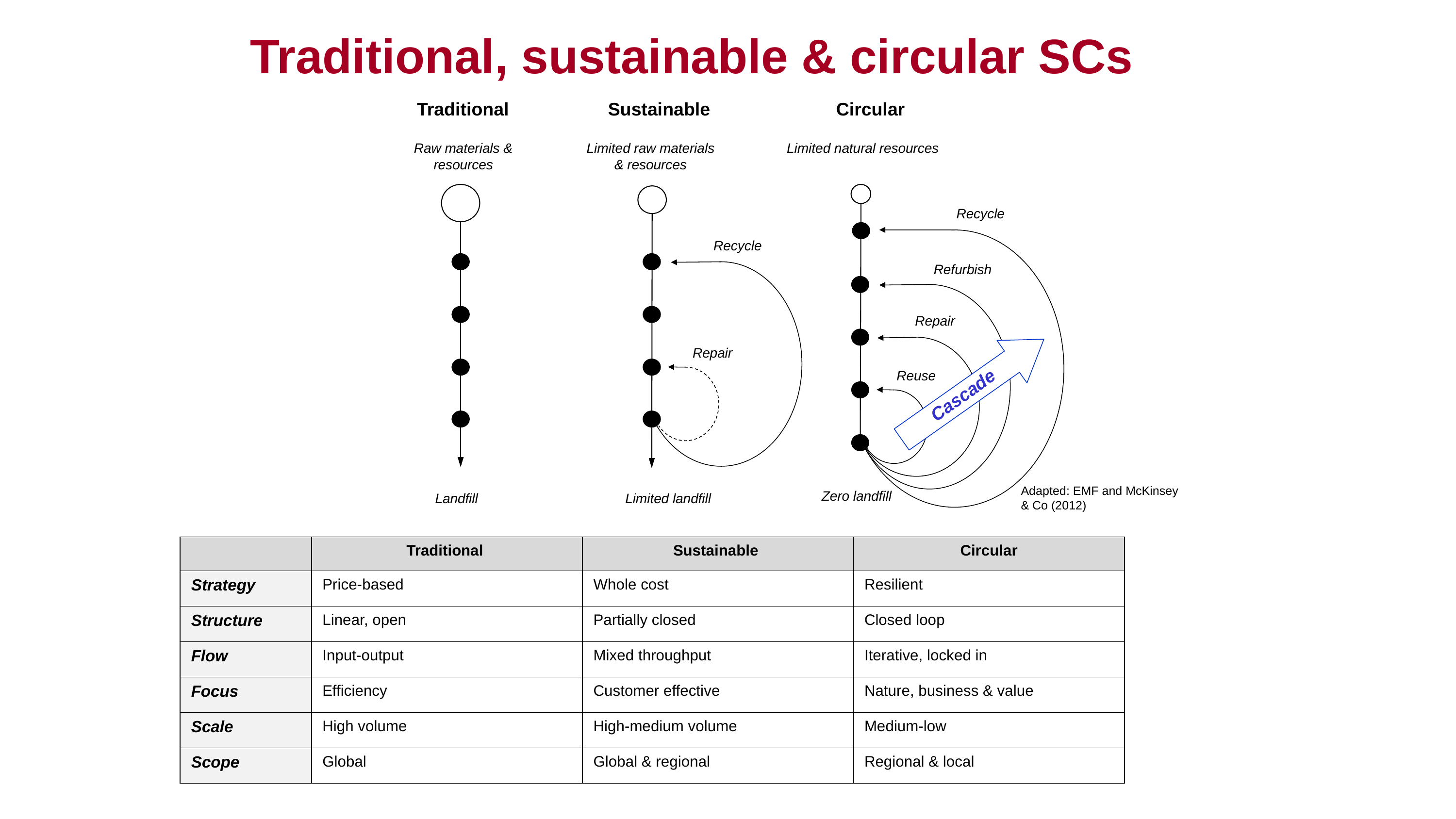

Traditional, sustainable & circular SCs
Traditional
Sustainable
           Circular
Raw materials & resources
Limited raw materials & resources
Limited natural resources

Recycle

Recycle

Refurbish

Repair

Repair

Reuse

Landfill
Limited landfill

Cascade
Adapted: EMF and McKinsey & Co (2012)
Zero landfill

|  | Traditional | Sustainable | Circular |
| --- | --- | --- | --- |
| Strategy | Price-based | Whole cost | Resilient |
| Structure | Linear, open | Partially closed | Closed loop |
| Flow | Input-output | Mixed throughput | Iterative, locked in |
| Focus | Efficiency | Customer effective | Nature, business & value |
| Scale | High volume | High-medium volume | Medium-low |
| Scope | Global | Global & regional | Regional & local |